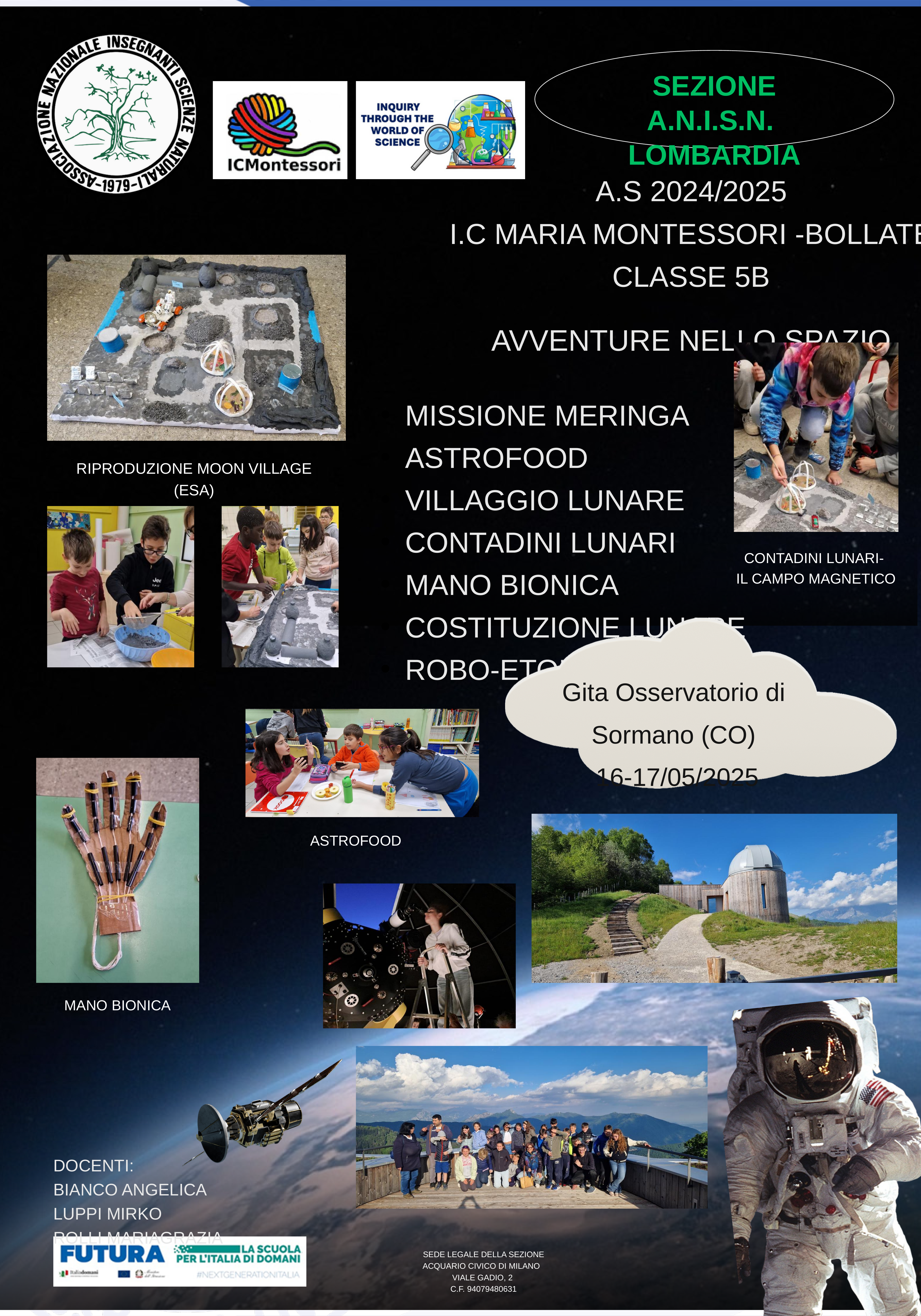

SEZIONE A.N.I.S.N.
LOMBARDIA

A.S 2024/2025
I.C MARIA MONTESSORI -BOLLATE
CLASSE 5B

AVVENTURE NELLO SPAZIO

MISSIONE MERINGA
ASTROFOOD
VILLAGGIO LUNARE
CONTADINI LUNARI
MANO BIONICA
COSTITUZIONE LUNARE
ROBO-ETOLOGIA

RIPRODUZIONE MOON VILLAGE (ESA)

CONTADINI LUNARI-
IL CAMPO MAGNETICO

Gita Osservatorio di Sormano (CO)
 16-17/05/2025

ASTROFOOD

MANO BIONICA

DOCENTI:
BIANCO ANGELICA
LUPPI MIRKO
ROLLI MARIAGRAZIA

SEDE LEGALE DELLA SEZIONE
ACQUARIO CIVICO DI MILANO
VIALE GADIO, 2
C.F. 94079480631